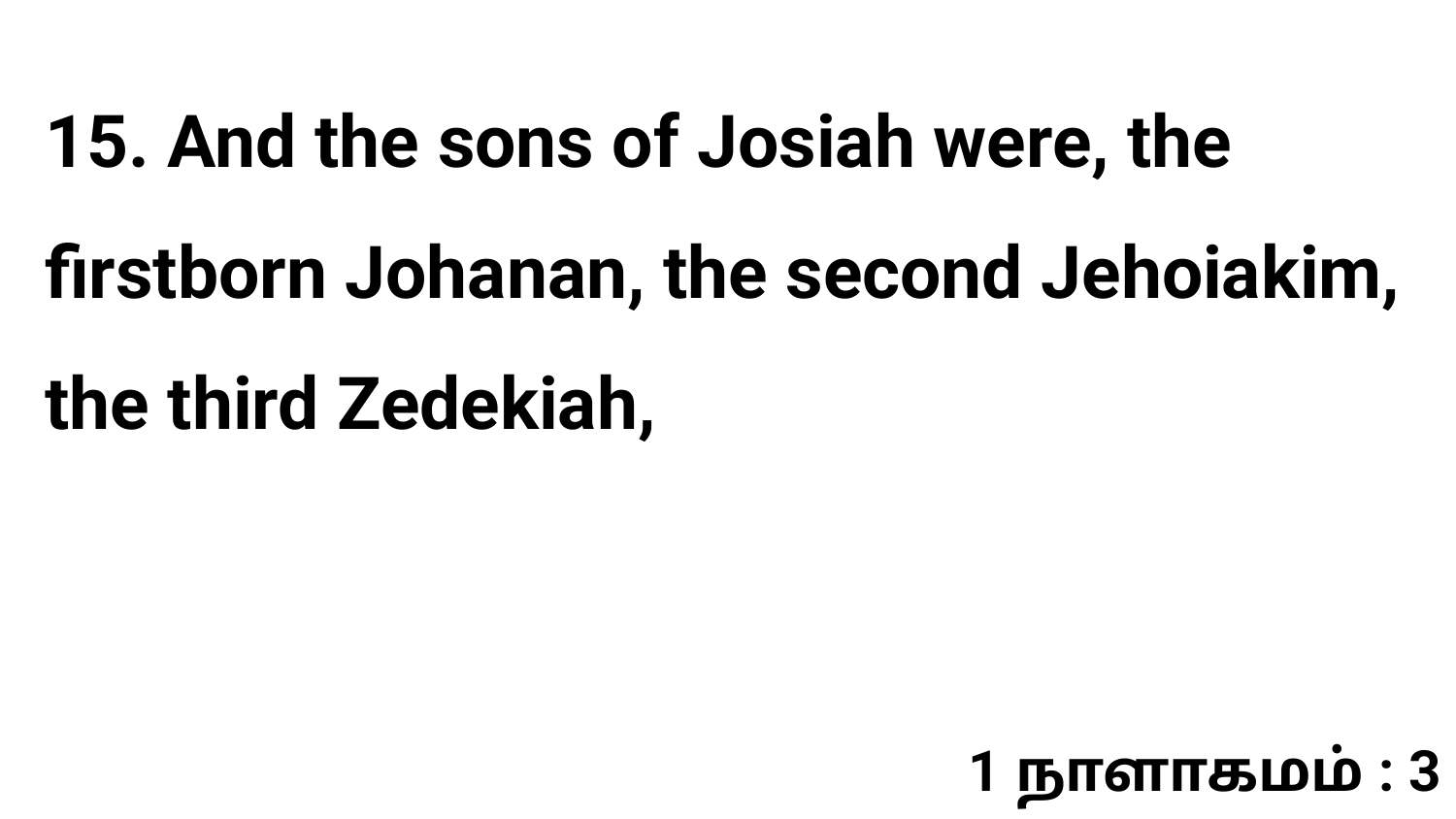

15. And the sons of Josiah were, the firstborn Johanan, the second Jehoiakim, the third Zedekiah,
1 நாளாகமம் : 3